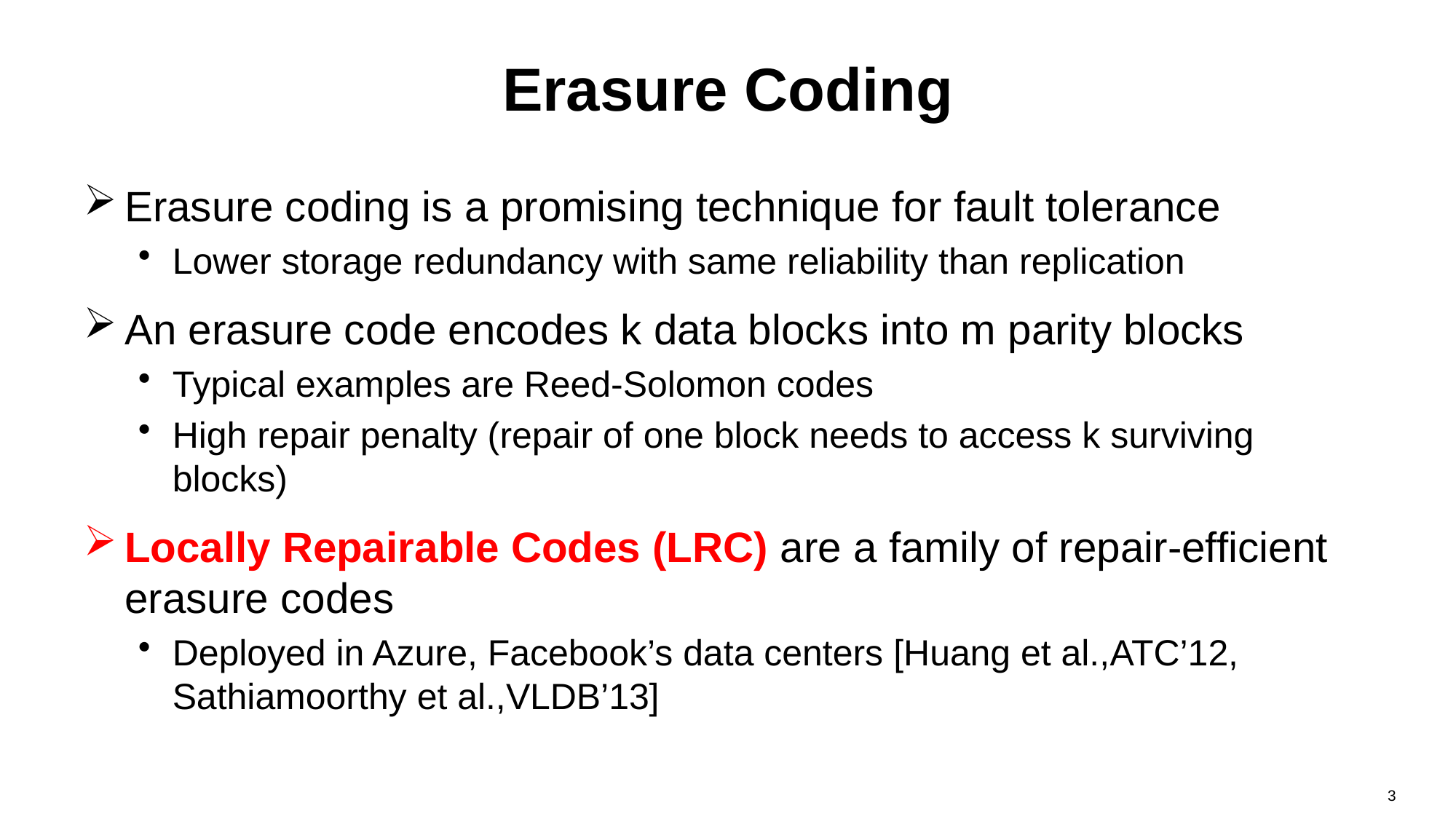

# Erasure Coding
Erasure coding is a promising technique for fault tolerance
Lower storage redundancy with same reliability than replication
An erasure code encodes k data blocks into m parity blocks
Typical examples are Reed-Solomon codes
High repair penalty (repair of one block needs to access k surviving blocks)
Locally Repairable Codes (LRC) are a family of repair-efficient erasure codes
Deployed in Azure, Facebook’s data centers [Huang et al.,ATC’12, Sathiamoorthy et al.,VLDB’13]

3